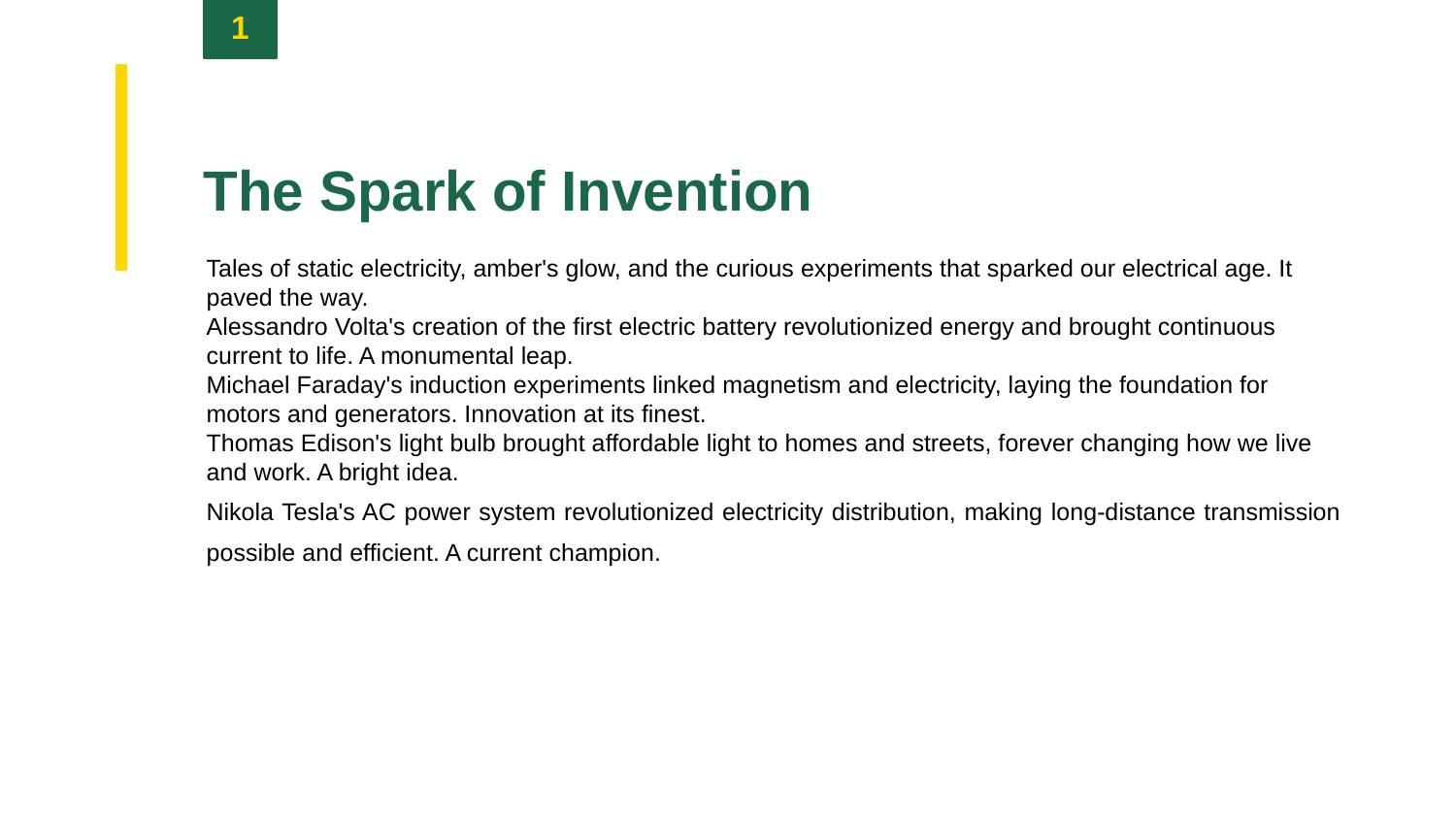

1

The Spark of Invention
Tales of static electricity, amber's glow, and the curious experiments that sparked our electrical age. It paved the way.
Alessandro Volta's creation of the first electric battery revolutionized energy and brought continuous current to life. A monumental leap.
Michael Faraday's induction experiments linked magnetism and electricity, laying the foundation for motors and generators. Innovation at its finest.
Thomas Edison's light bulb brought affordable light to homes and streets, forever changing how we live and work. A bright idea.
Nikola Tesla's AC power system revolutionized electricity distribution, making long-distance transmission possible and efficient. A current champion.